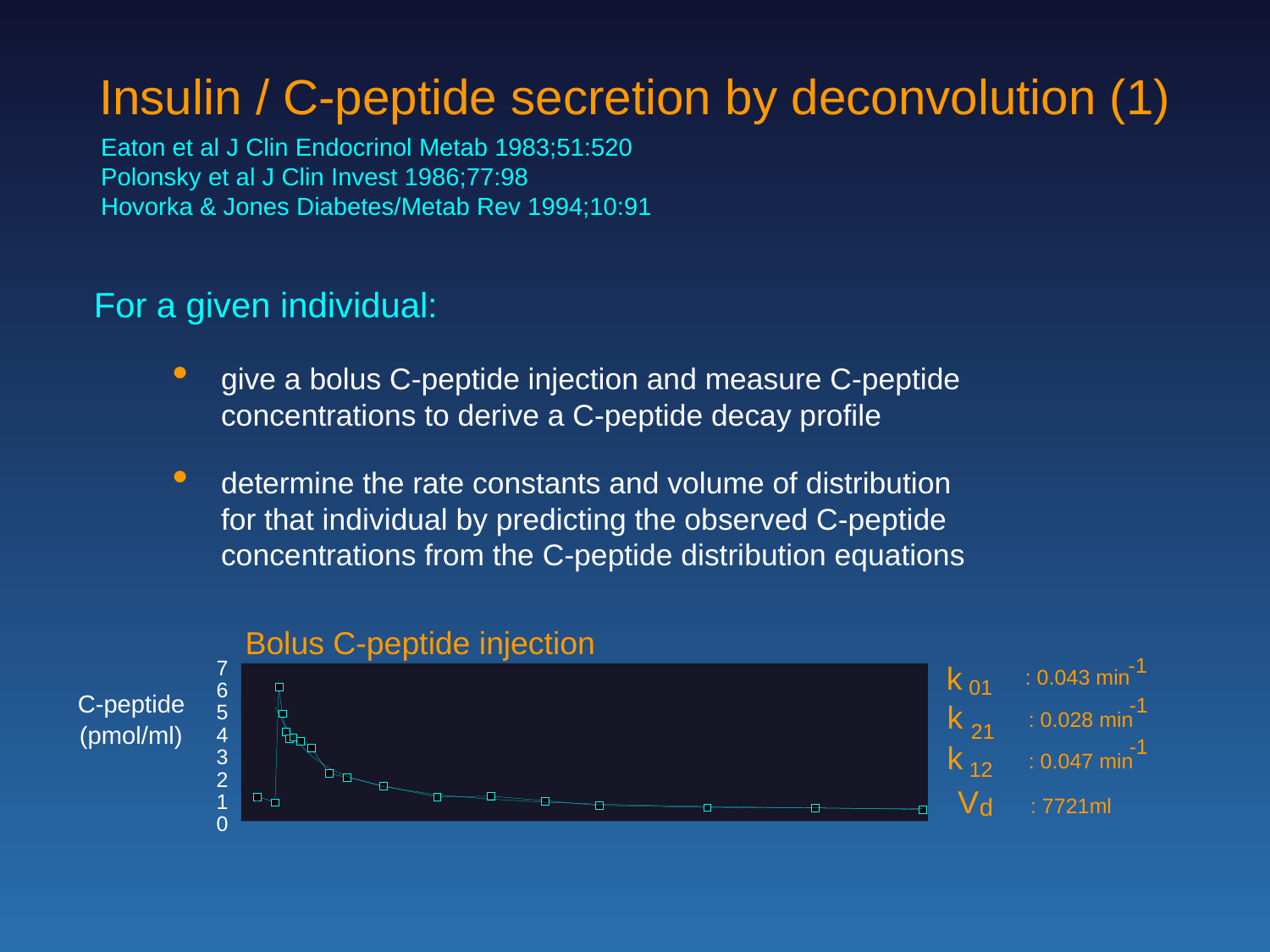

Insulin / C-peptide secretion by deconvolution (1)
Eaton et al J Clin Endocrinol Metab 1983;51:520
Polonsky et al J Clin Invest 1986;77:98
Hovorka & Jones Diabetes/Metab Rev 1994;10:91
For a given individual:
give a bolus C-peptide injection and measure C-peptide concentrations to derive a C-peptide decay profile
determine the rate constants and volume of distribution for that individual by predicting the observed C-peptide concentrations from the C-peptide distribution equations
Bolus C-peptide injection
-1
7
k

: 0.043 min
01
6

C-peptide
-1
k
5
: 0.028 min

21
(pmol/ml)
4

-1

k
3

: 0.047 min
12
2

V

1
d

: 7721ml

0